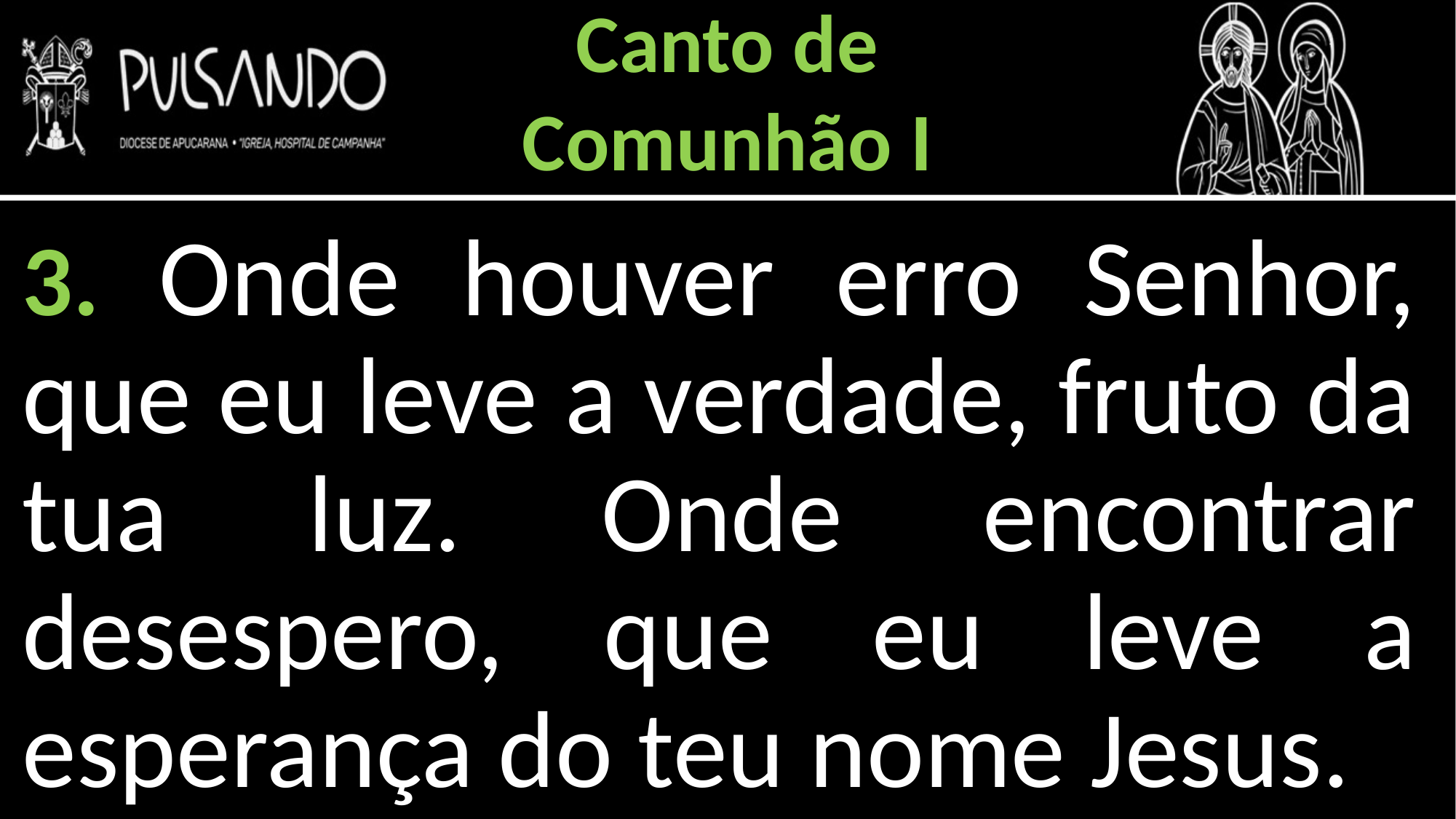

Canto de
Comunhão I
3. Onde houver erro Senhor, que eu leve a verdade, fruto da tua luz. Onde encontrar desespero, que eu leve a esperança do teu nome Jesus.